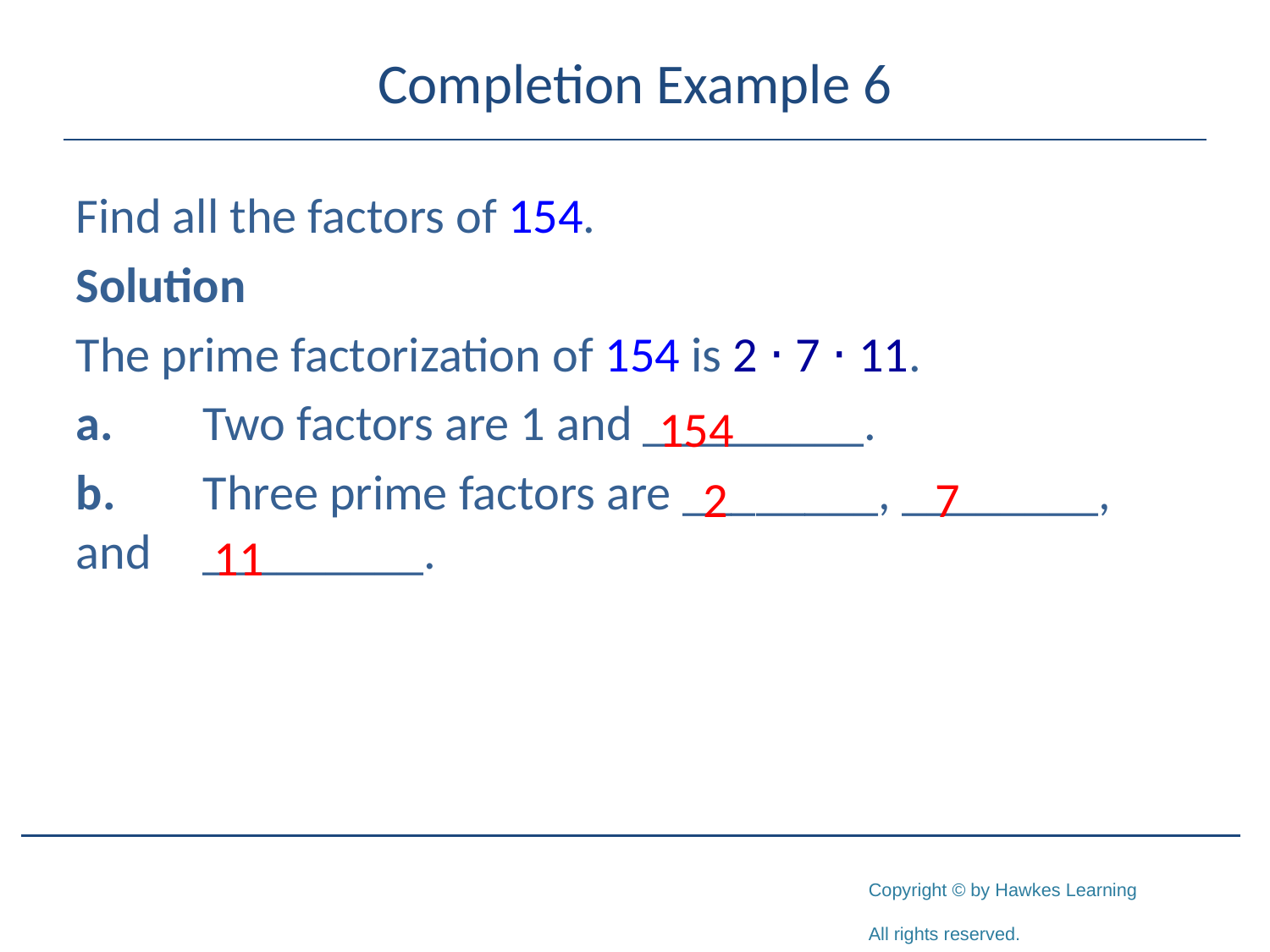

# Completion Example 6
Find all the factors of 154.
Solution
The prime factorization of 154 is 2 ⋅ 7 ⋅ 11.
a.	Two factors are 1 and _________.
b.	Three prime factors are ________, ________, and 	_________.
154
2
7
11